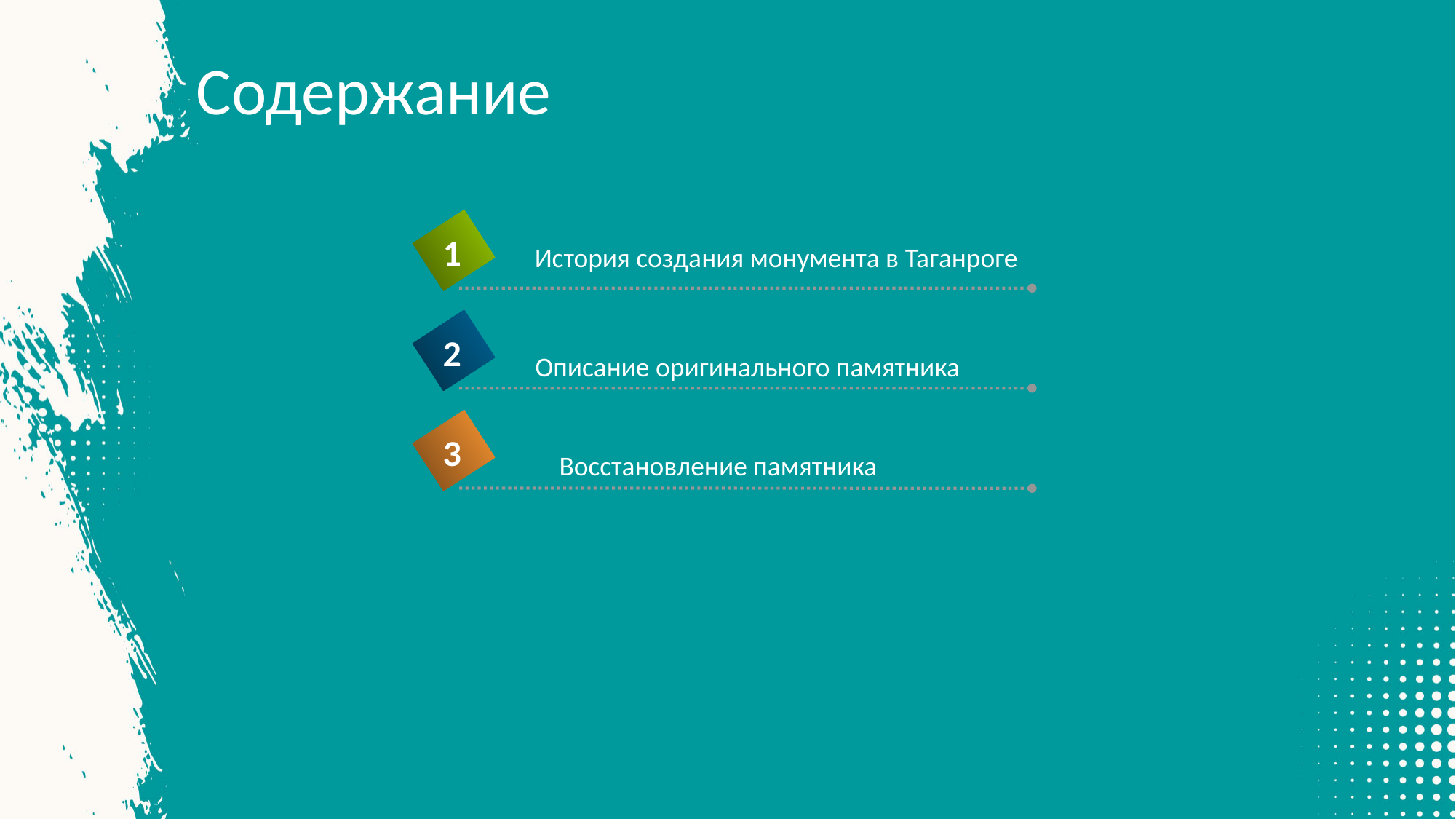

# Содержание

1

История создания монумента в Таганроге

2

Описание оригинального памятника

3

Восстановление памятника